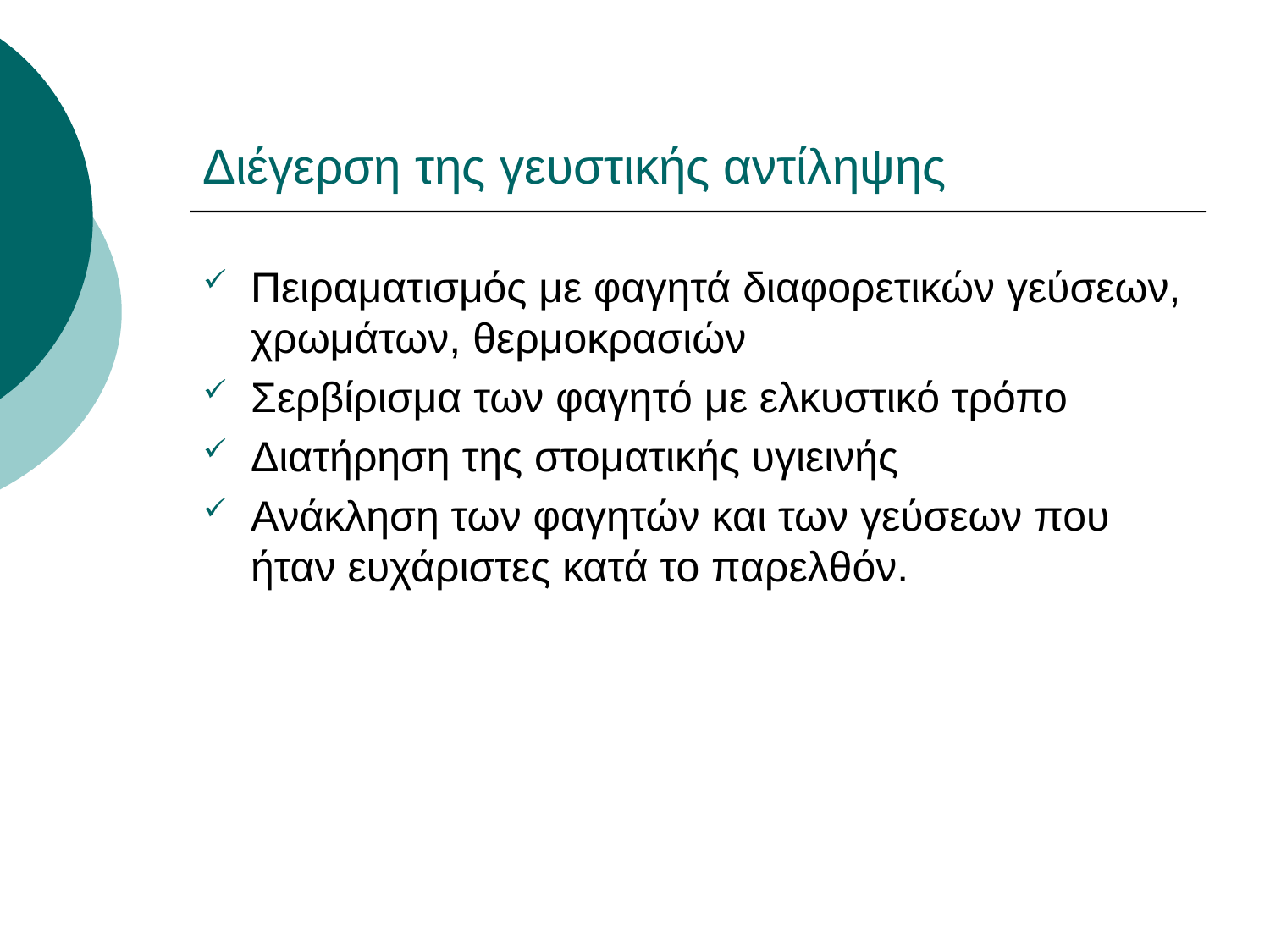

# Διέγερση της γευστικής αντίληψης
Πειραματισμός με φαγητά διαφορετικών γεύσεων, χρωμάτων, θερμοκρασιών
Σερβίρισμα των φαγητό με ελκυστικό τρόπο
Διατήρηση της στοματικής υγιεινής
Ανάκληση των φαγητών και των γεύσεων που ήταν ευχάριστες κατά το παρελθόν.